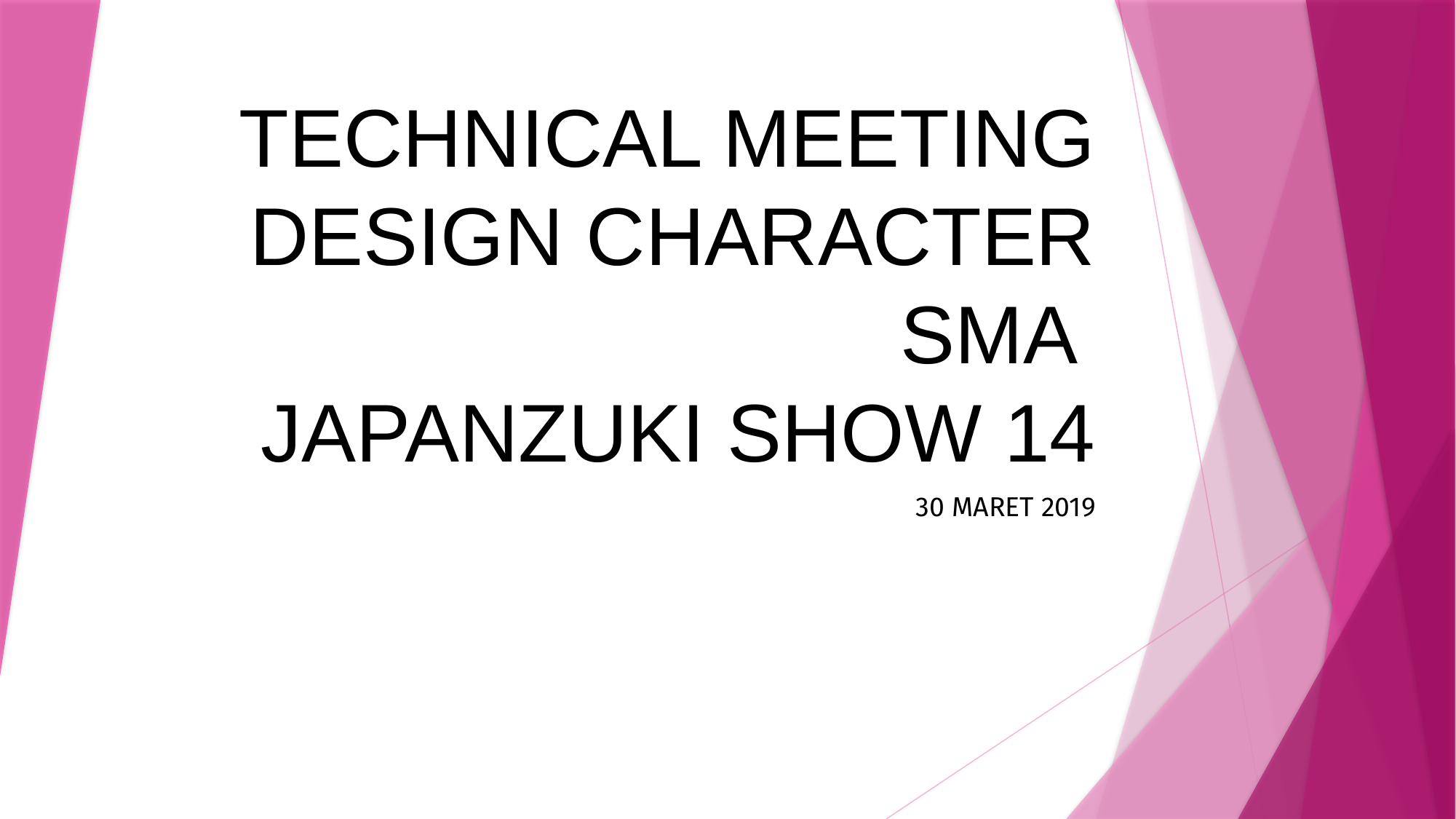

# TECHNICAL MEETING DESIGN CHARACTER SMA JAPANZUKI SHOW 14
30 MARET 2019